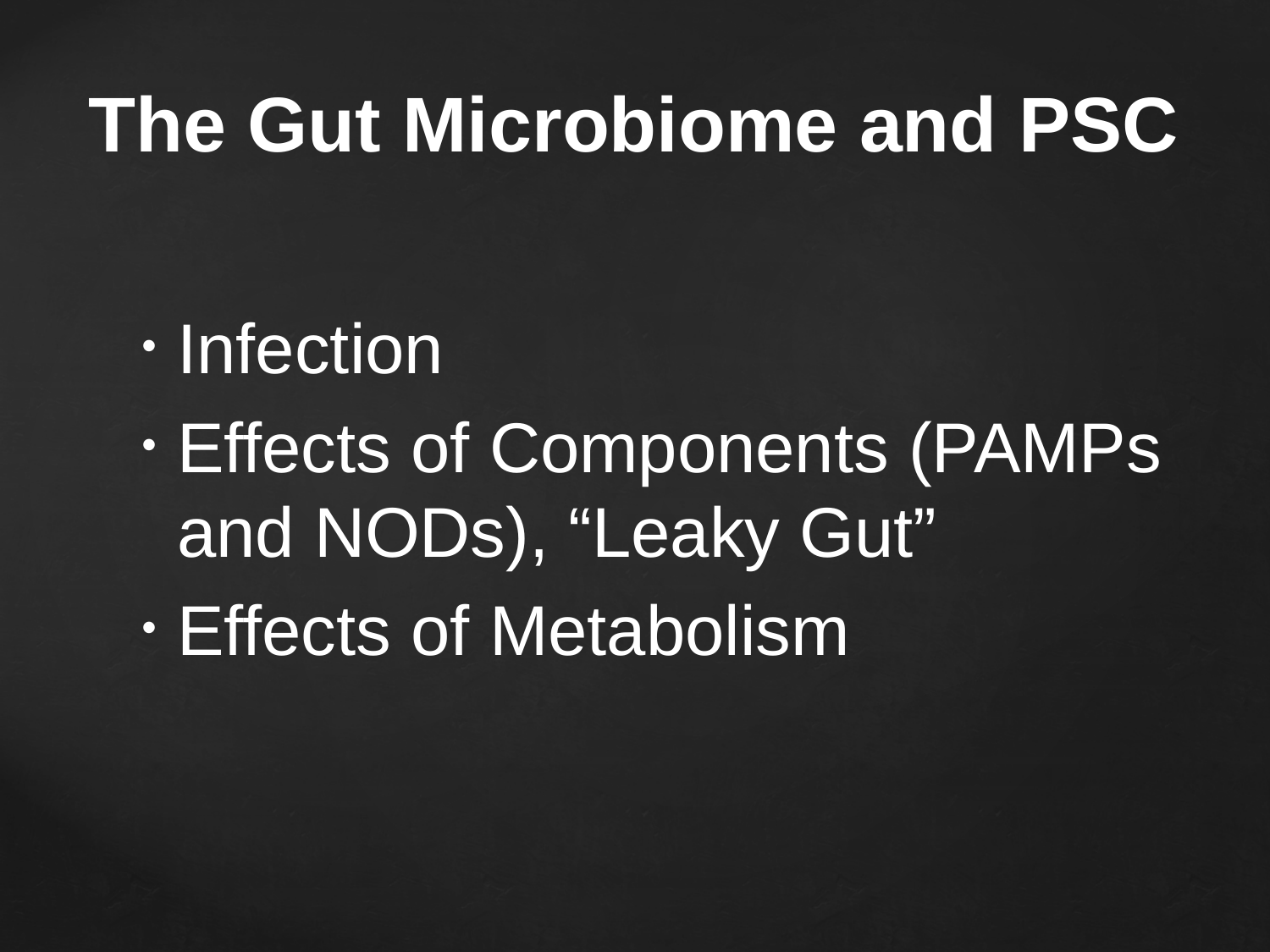

# The Gut Microbiome and PSC
Infection
Effects of Components (PAMPs and NODs), “Leaky Gut”
Effects of Metabolism